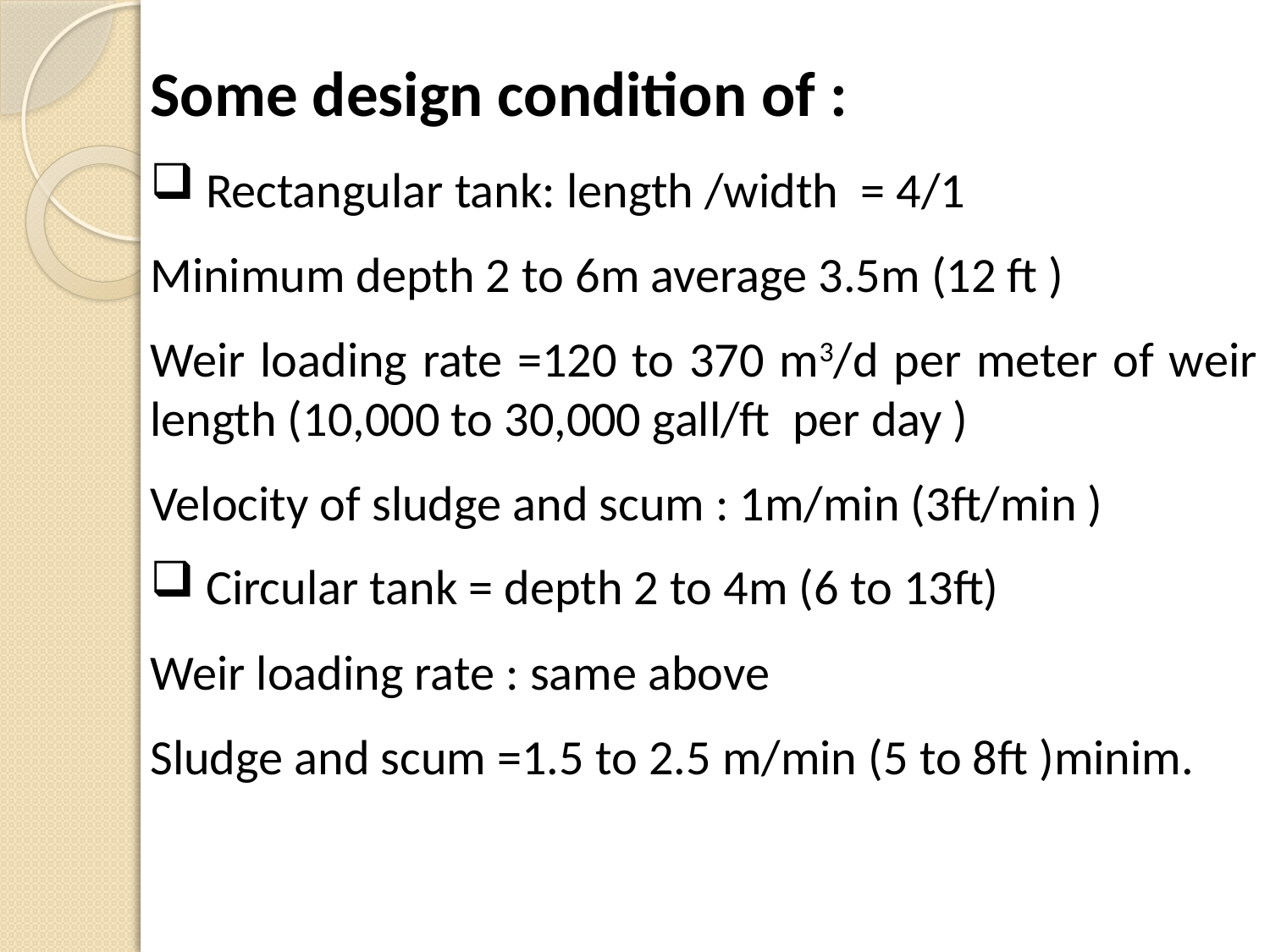

Some design condition of :

 Rectangular tank: length /width  = 4/1

Minimum depth 2 to 6m average 3.5m (12 ft )

Weir loading rate =120 to 370 m3/d per meter of weir length (10,000 to 30,000 gall/ft  per day )

Velocity of sludge and scum : 1m/min (3ft/min )

 Circular tank = depth 2 to 4m (6 to 13ft)

Weir loading rate : same above

Sludge and scum =1.5 to 2.5 m/min (5 to 8ft )minim.